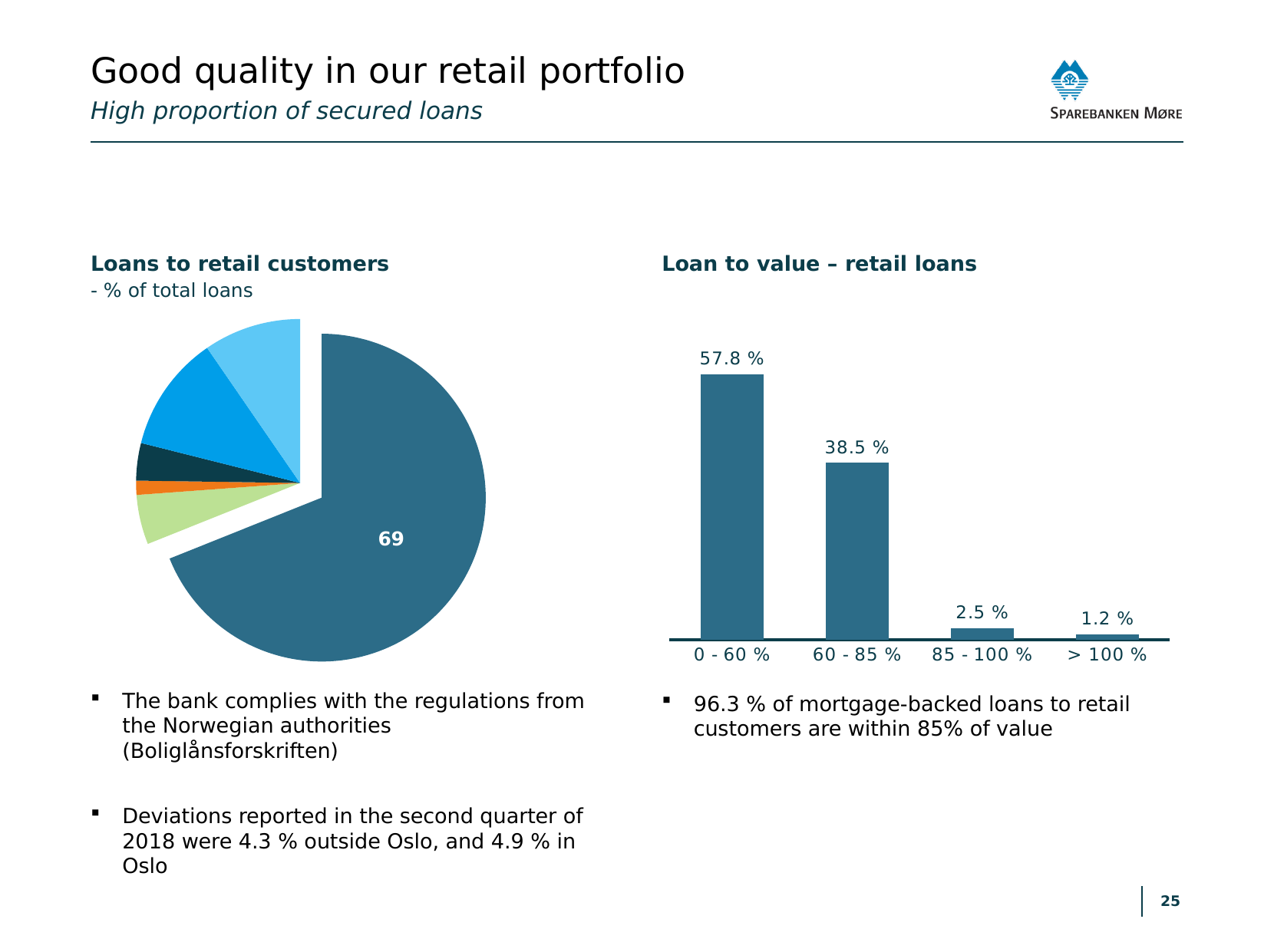

# Good quality in our retail portfolio
High proportion of secured loans
Loans to retail customers
Loan to value – retail loans
- % of total loans

### Chart

| Category | Serie 1 |
|---|---|
| Privatmarked | 69.0 |
| Fiskeri | 4.9 |
| Supply/Offshore | 1.4 |
| Tjenesteyting | 3.7 |
| Eiendomsdrift | 11.5 |
| Annet | 9.6 |

### Chart

| Category | Serie 1 |
|---|---|
| 0 - 60 % | 57.8 |
| 60 - 85 % | 38.5 |
| 85 - 100 % | 2.5 |
| > 100 % | 1.2 |
The bank complies with the regulations from the Norwegian authorities (Boliglånsforskriften)

Deviations reported in the second quarter of 2018 were 4.3 % outside Oslo, and 4.9 % in Oslo
96.3 % of mortgage-backed loans to retail customers are within 85% of value
25